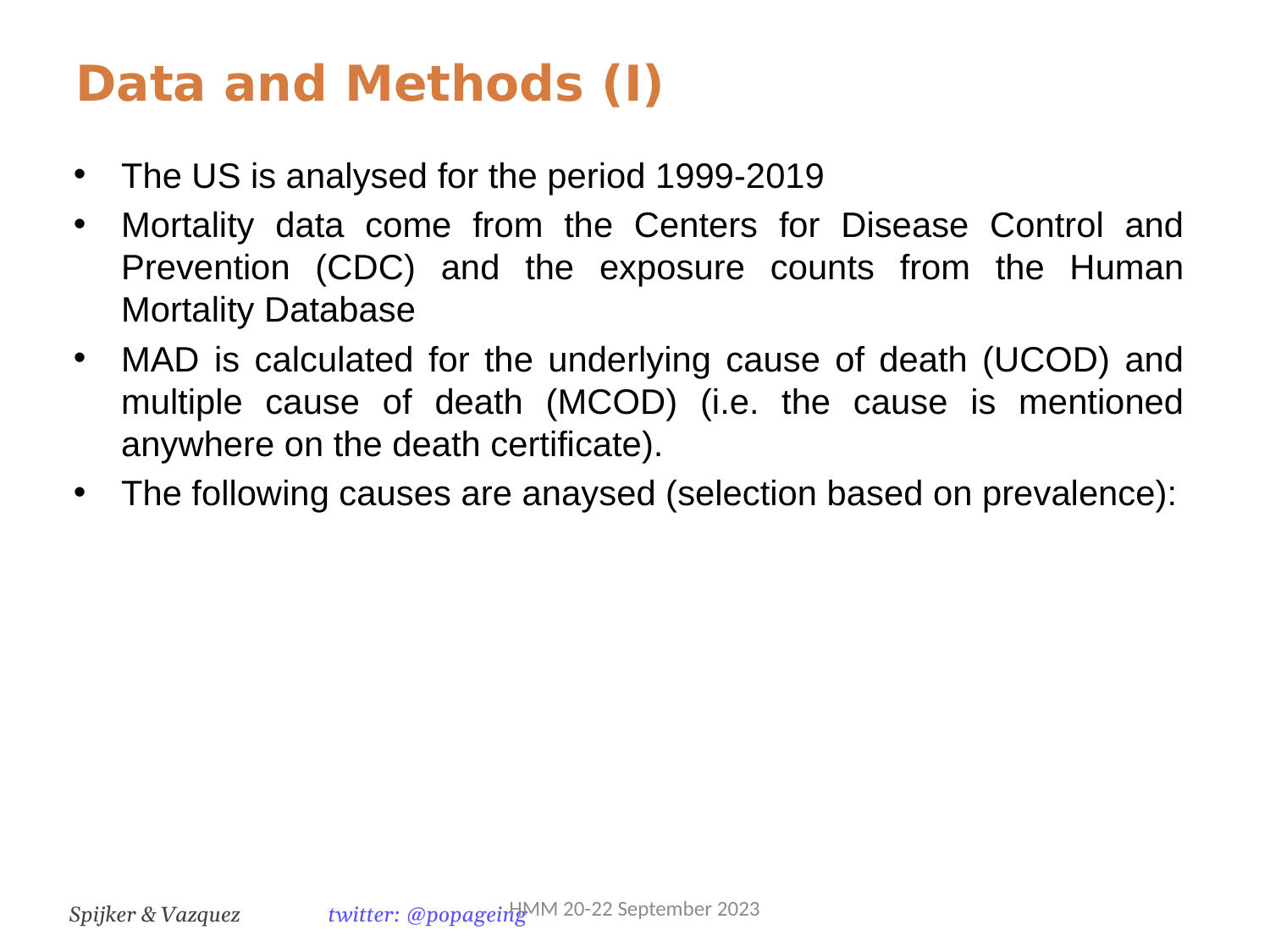

Data and Methods (I)
The US is analysed for the period 1999-2019
Mortality data come from the Centers for Disease Control and Prevention (CDC) and the exposure counts from the Human Mortality Database
MAD is calculated for the underlying cause of death (UCOD) and multiple cause of death (MCOD) (i.e. the cause is mentioned anywhere on the death certificate).
The following causes are anaysed (selection based on prevalence):

HMM 20-22 September 2023
Spijker & Vazquez	 twitter: @popageing